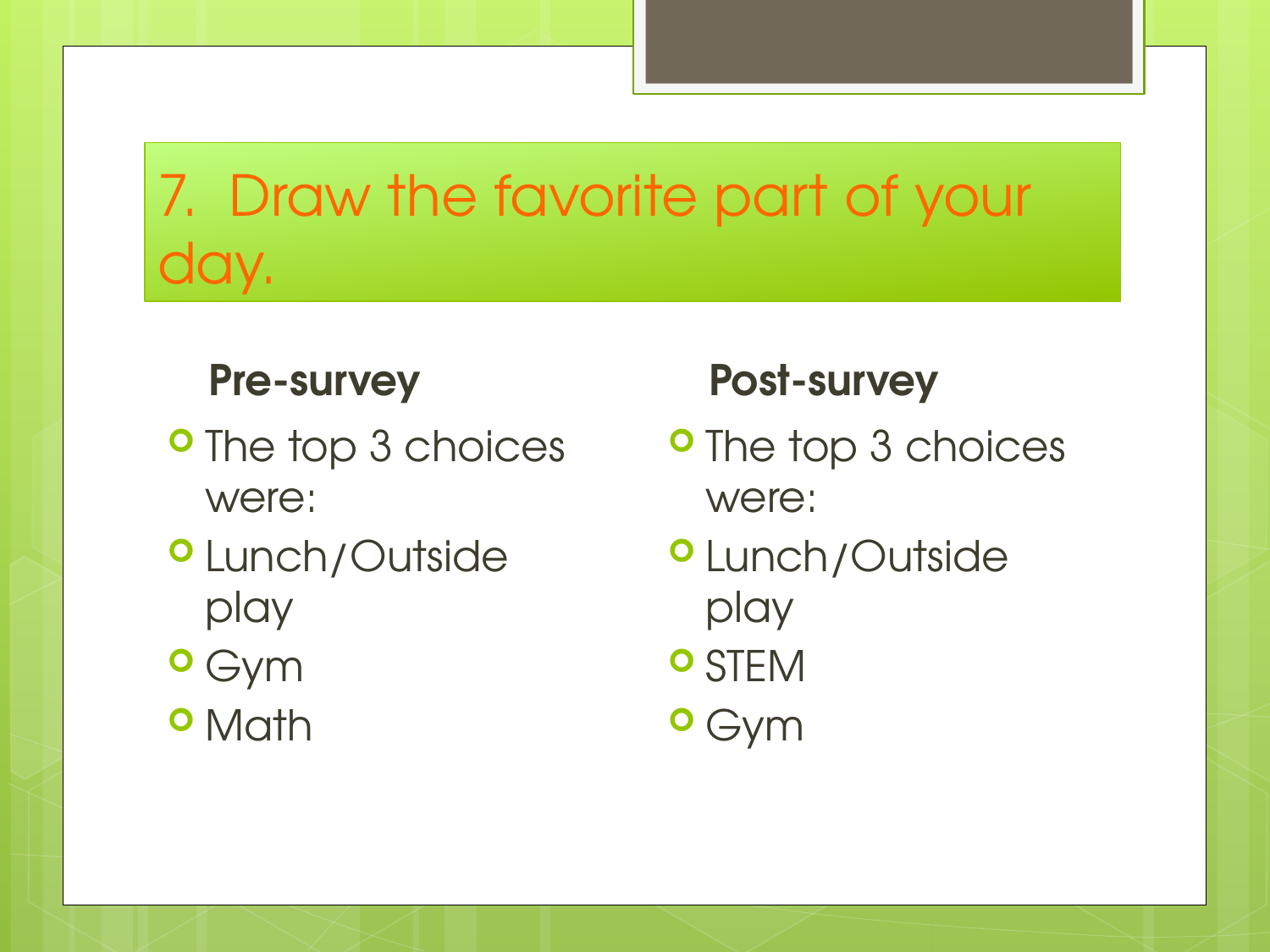

# 7.  Draw the favorite part of your day.
Pre-survey
Post-survey
The top 3 choices were:
Lunch/Outside play
Gym
Math
The top 3 choices were:
Lunch/Outside play
STEM
Gym